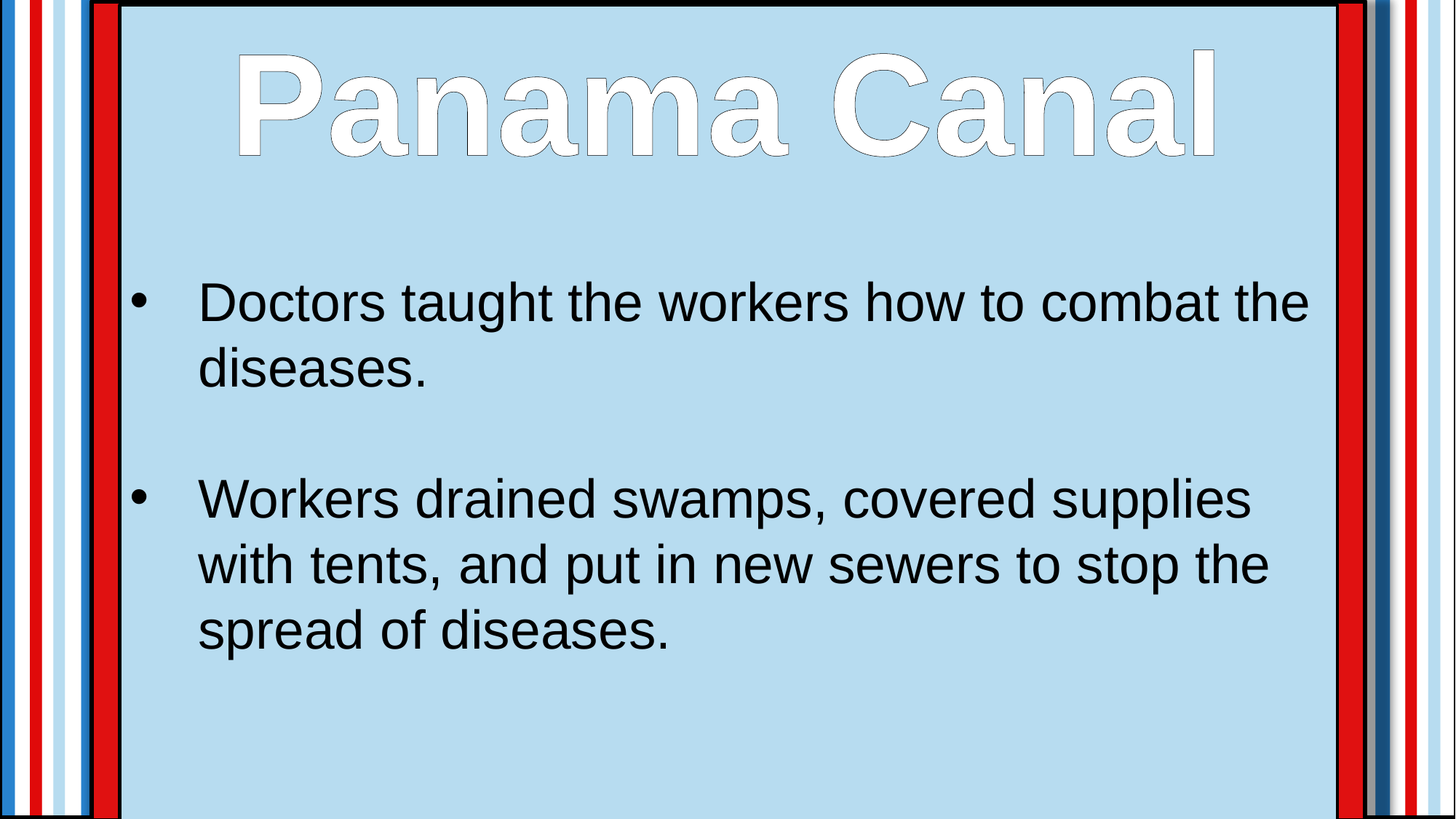

Panama Canal

Doctors taught the workers how to combat the diseases.

Workers drained swamps, covered supplies with tents, and put in new sewers to stop the spread of diseases.